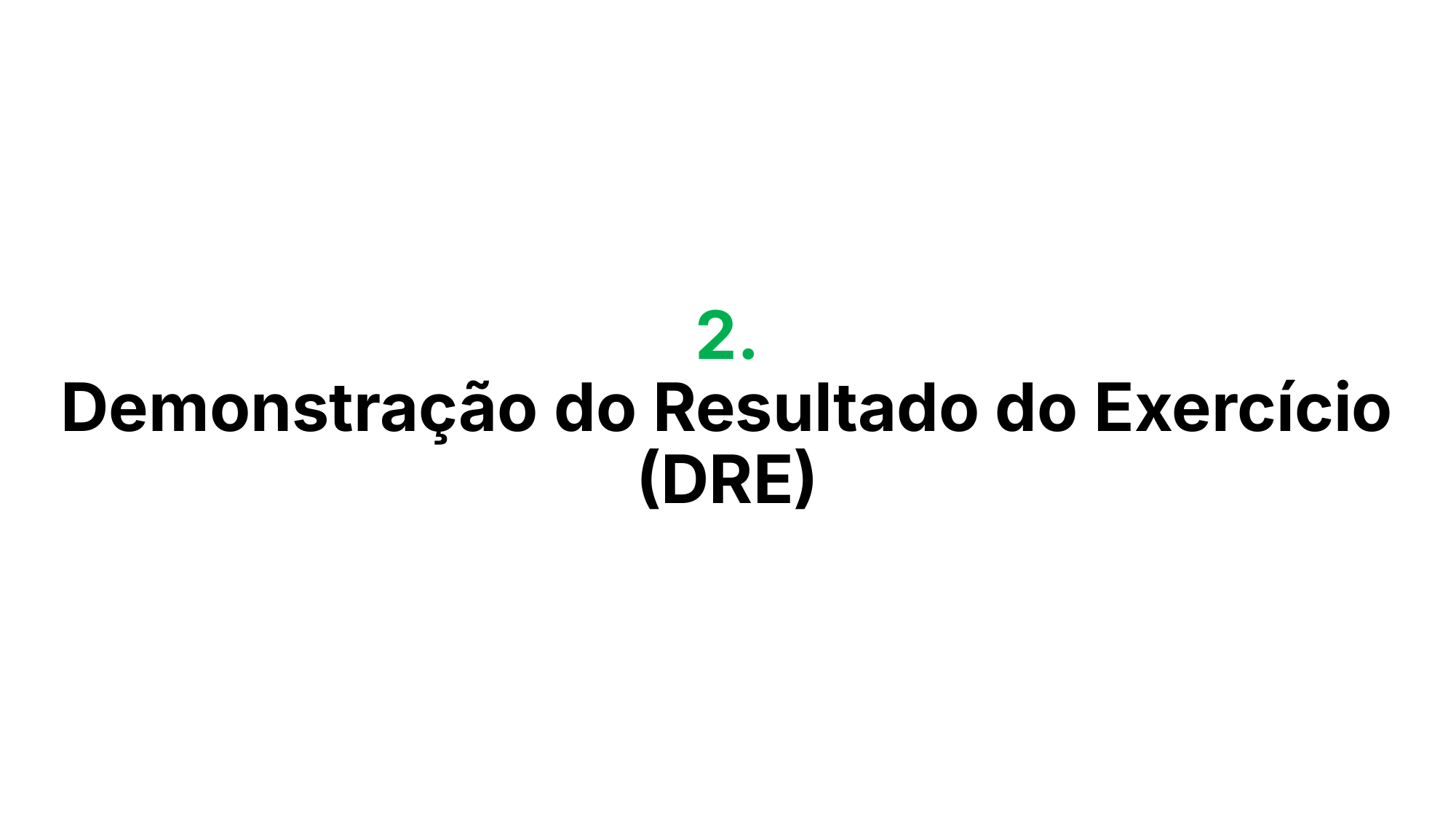

# 2. Demonstração do Resultado do Exercício (DRE)